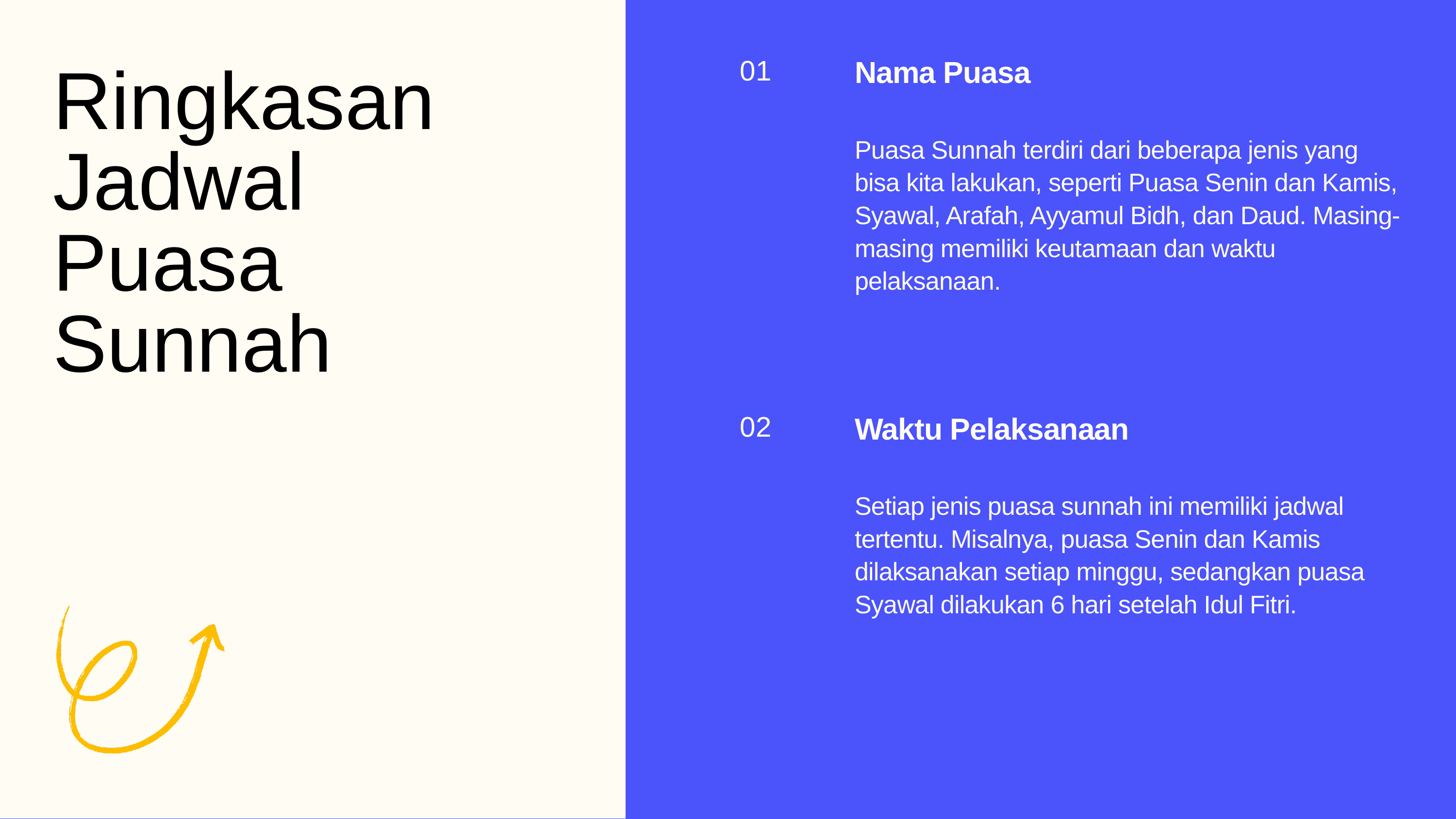

01
Nama Puasa
Puasa Sunnah terdiri dari beberapa jenis yang bisa kita lakukan, seperti Puasa Senin dan Kamis, Syawal, Arafah, Ayyamul Bidh, dan Daud. Masing-masing memiliki keutamaan dan waktu pelaksanaan.
Ringkasan Jadwal Puasa Sunnah
02
Waktu Pelaksanaan
Setiap jenis puasa sunnah ini memiliki jadwal tertentu. Misalnya, puasa Senin dan Kamis dilaksanakan setiap minggu, sedangkan puasa Syawal dilakukan 6 hari setelah Idul Fitri.